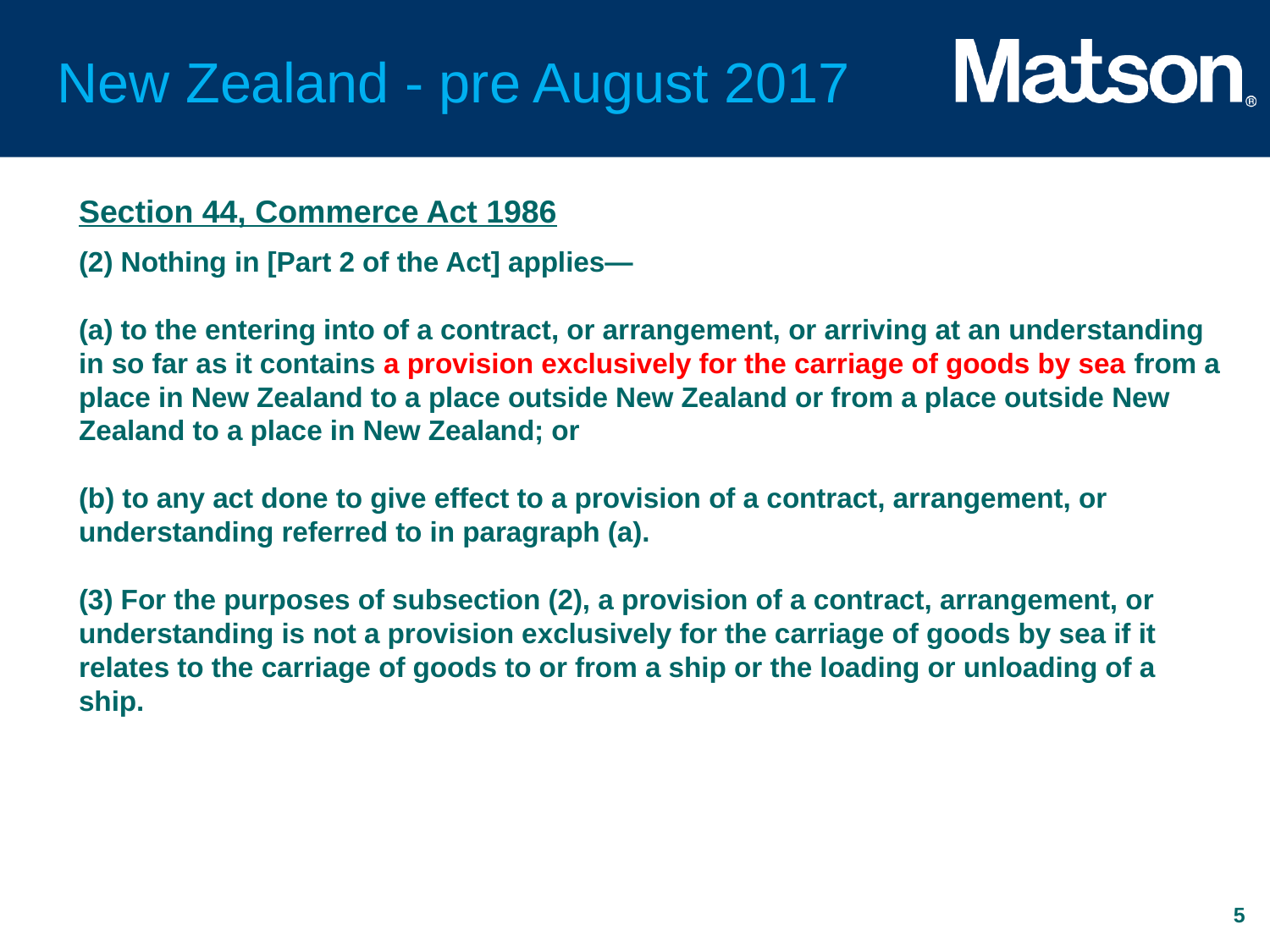

# New Zealand - pre August 2017
Section 44, Commerce Act 1986
(2) Nothing in [Part 2 of the Act] applies—

(a) to the entering into of a contract, or arrangement, or arriving at an understanding in so far as it contains a provision exclusively for the carriage of goods by sea from a place in New Zealand to a place outside New Zealand or from a place outside New Zealand to a place in New Zealand; or

(b) to any act done to give effect to a provision of a contract, arrangement, or understanding referred to in paragraph (a).

(3) For the purposes of subsection (2), a provision of a contract, arrangement, or understanding is not a provision exclusively for the carriage of goods by sea if it relates to the carriage of goods to or from a ship or the loading or unloading of a ship.

5